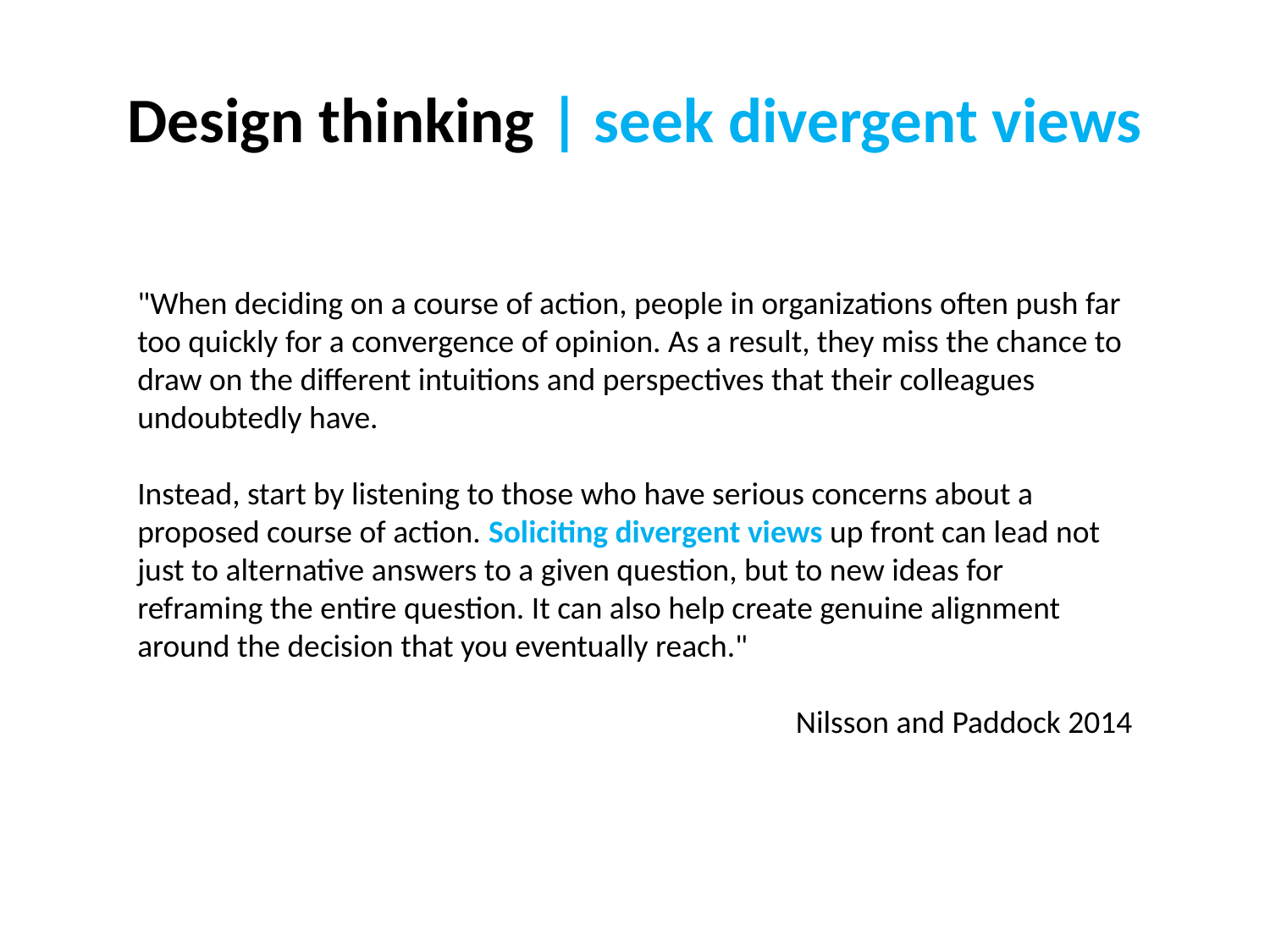

# Design thinking | seek divergent views
"When deciding on a course of action, people in organizations often push far too quickly for a convergence of opinion. As a result, they miss the chance to draw on the different intuitions and perspectives that their colleagues undoubtedly have.

Instead, start by listening to those who have serious concerns about a proposed course of action. Soliciting divergent views up front can lead not just to alternative answers to a given question, but to new ideas for reframing the entire question. It can also help create genuine alignment around the decision that you eventually reach."
Nilsson and Paddock 2014